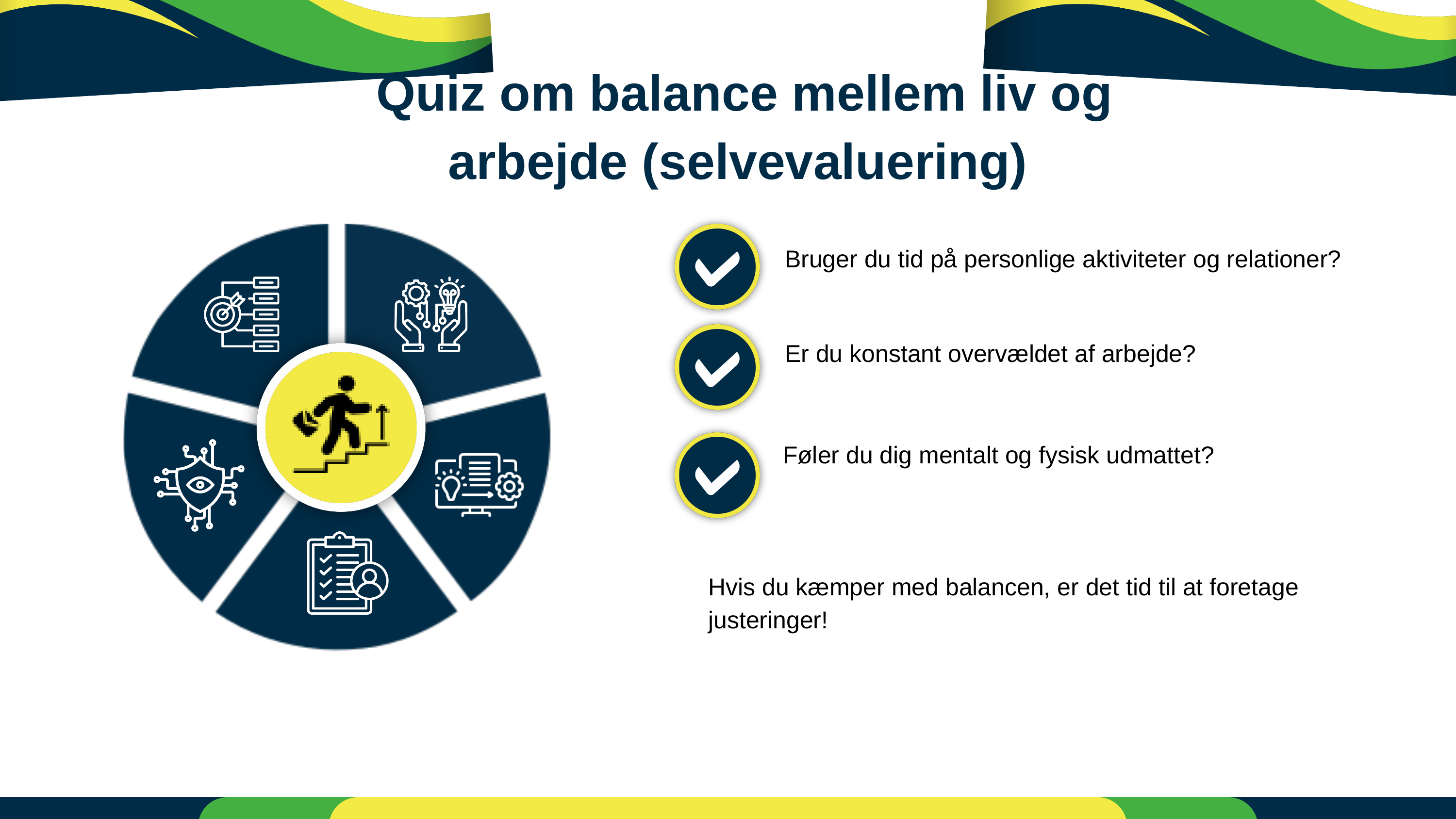

Quiz om balance mellem liv og arbejde (selvevaluering)

Bruger du tid på personlige aktiviteter og relationer?

Er du konstant overvældet af arbejde?

Føler du dig mentalt og fysisk udmattet?

Hvis du kæmper med balancen, er det tid til at foretage justeringer!